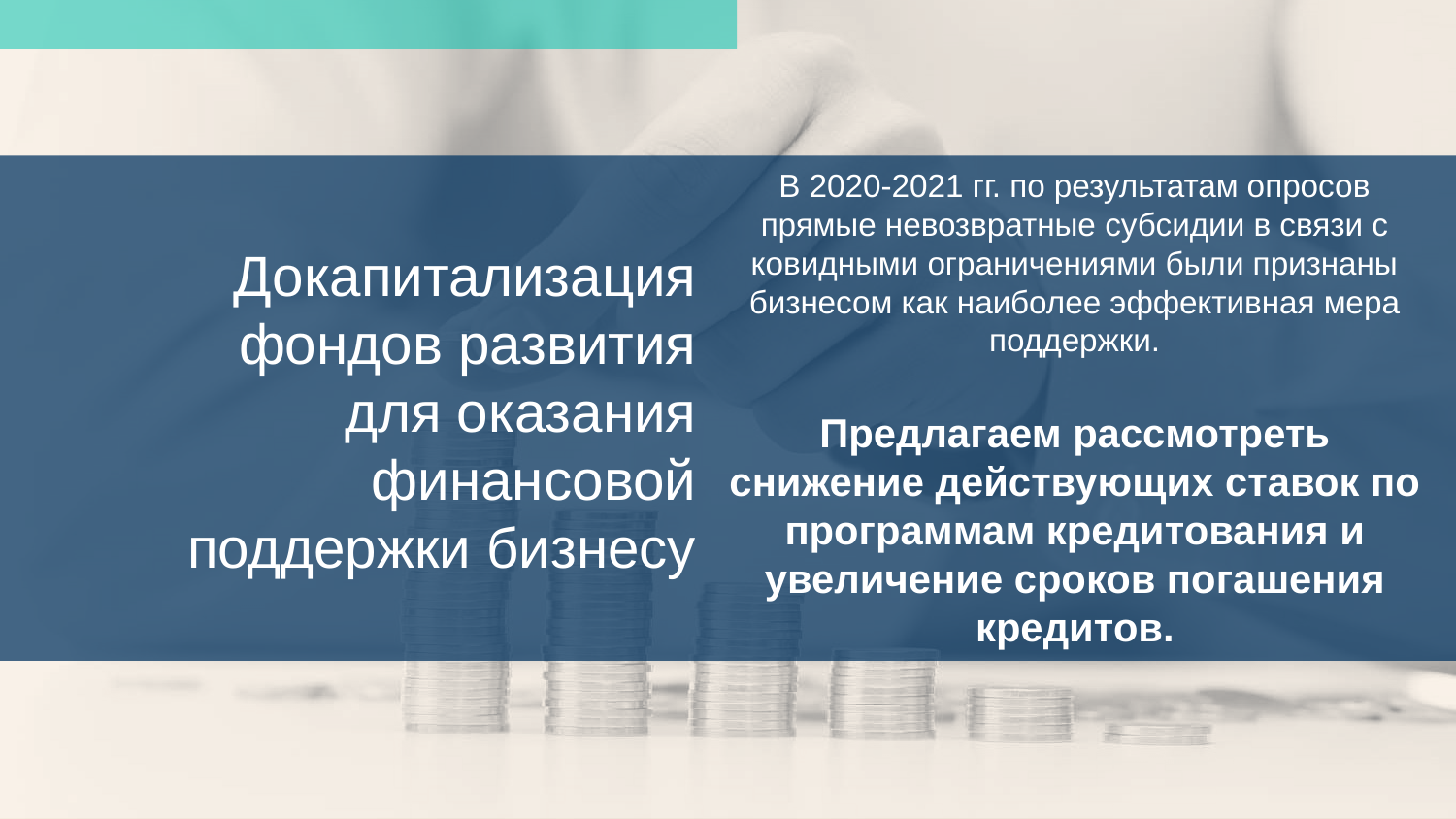

В 2020-2021 гг. по результатам опросов прямые невозвратные субсидии в связи с ковидными ограничениями были признаны бизнесом как наиболее эффективная мера поддержки.

Предлагаем рассмотреть снижение действующих ставок по программам кредитования и увеличение сроков погашения кредитов.

# Докапитализация фондов развития для оказания финансовой поддержки бизнесу